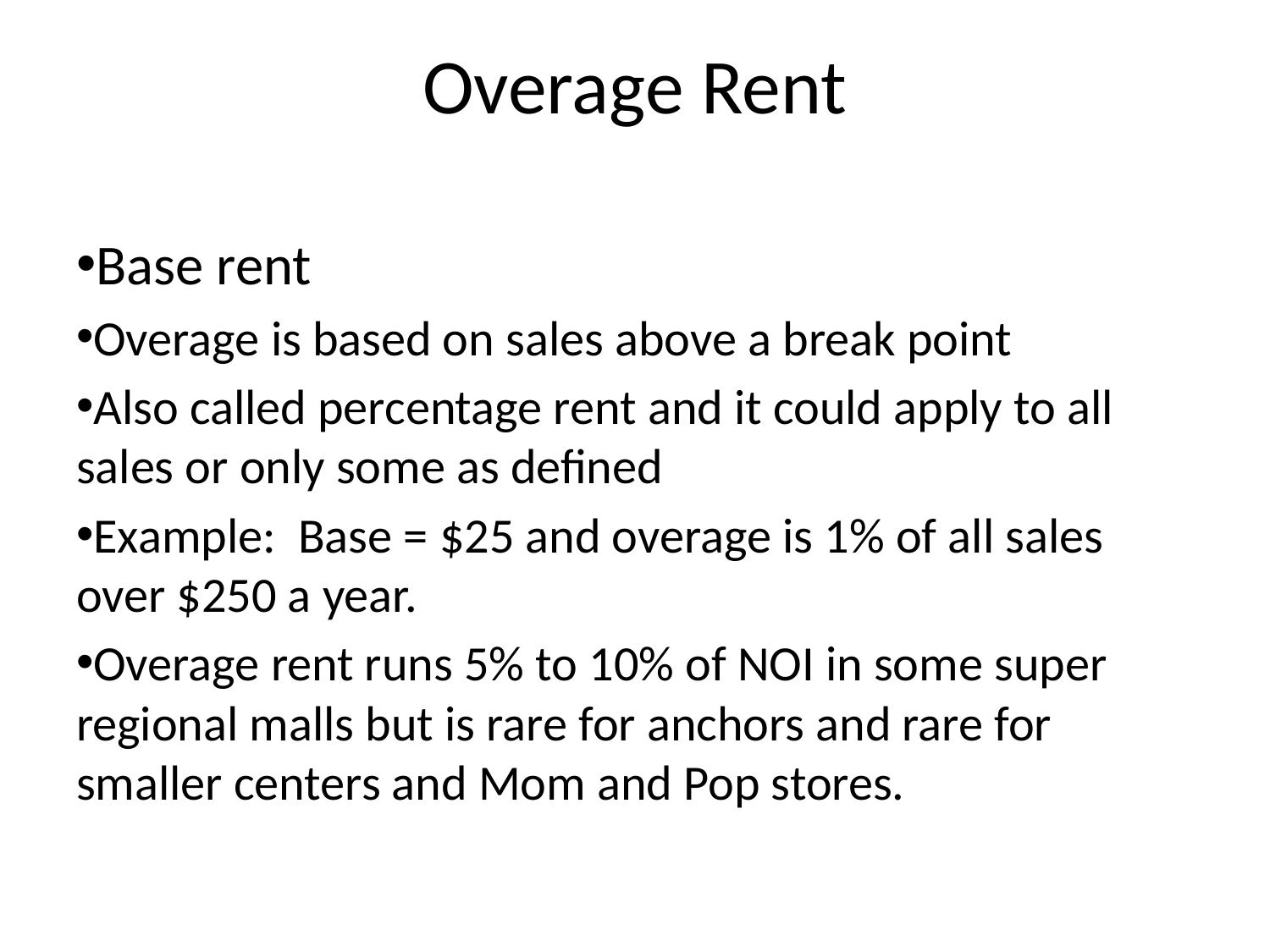

# Overage Rent
Base rent
Overage is based on sales above a break point
Also called percentage rent and it could apply to all sales or only some as defined
Example:  Base = $25 and overage is 1% of all sales over $250 a year.
Overage rent runs 5% to 10% of NOI in some super regional malls but is rare for anchors and rare for smaller centers and Mom and Pop stores.